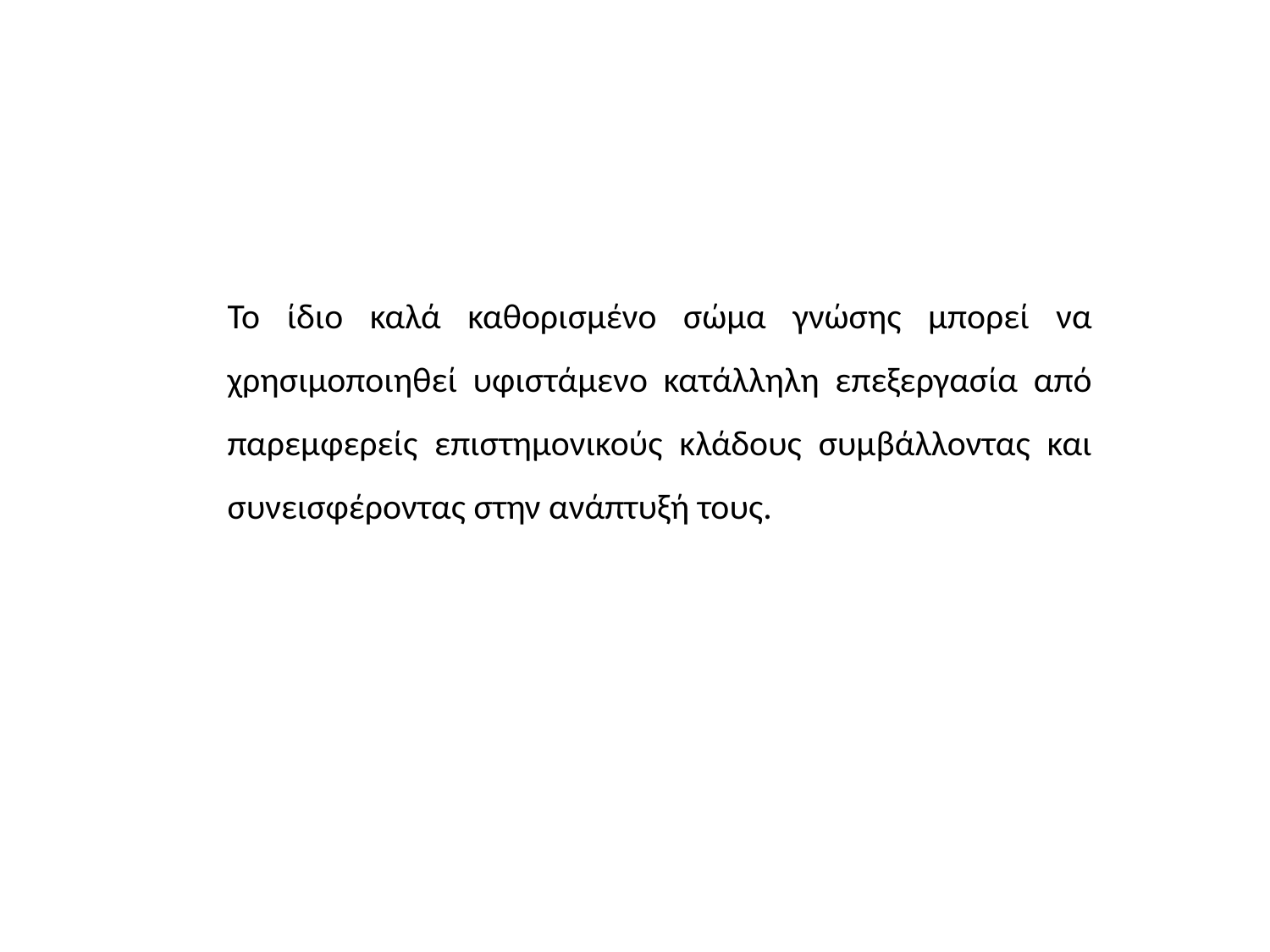

Το ίδιο καλά καθορισμένο σώμα γνώσης μπορεί να χρησιμοποιηθεί υφιστάμενο κατάλληλη επεξεργασία από παρεμφερείς επιστημονικούς κλάδους συμβάλλοντας και συνεισφέροντας στην ανάπτυξή τους.